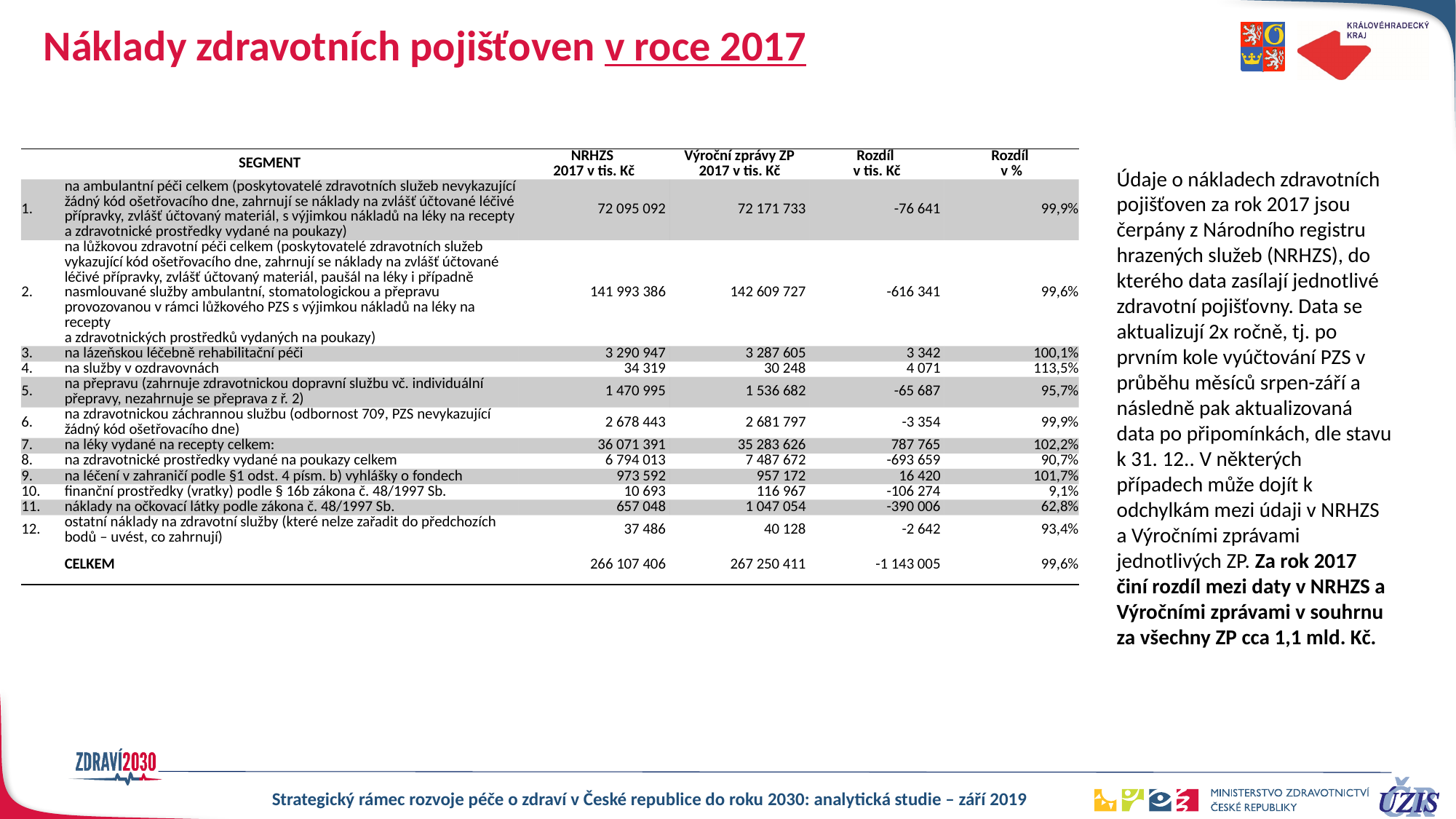

# Náklady zdravotních pojišťoven v roce 2017
| SEGMENT |  | NRHZS 2017 v tis. Kč | Výroční zprávy ZP 2017 v tis. Kč | Rozdíl v tis. Kč | Rozdíl v % |
| --- | --- | --- | --- | --- | --- |
| 1. | na ambulantní péči celkem (poskytovatelé zdravotních služeb nevykazující žádný kód ošetřovacího dne, zahrnují se náklady na zvlášť účtované léčivé přípravky, zvlášť účtovaný materiál, s výjimkou nákladů na léky na recepty a zdravotnické prostředky vydané na poukazy) | 72 095 092 | 72 171 733 | -76 641 | 99,9% |
| 2. | na lůžkovou zdravotní péči celkem (poskytovatelé zdravotních služeb vykazující kód ošetřovacího dne, zahrnují se náklady na zvlášť účtované léčivé přípravky, zvlášť účtovaný materiál, paušál na léky i případně nasmlouvané služby ambulantní, stomatologickou a přepravu provozovanou v rámci lůžkového PZS s výjimkou nákladů na léky na recepty a zdravotnických prostředků vydaných na poukazy) | 141 993 386 | 142 609 727 | -616 341 | 99,6% |
| 3. | na lázeňskou léčebně rehabilitační péči | 3 290 947 | 3 287 605 | 3 342 | 100,1% |
| 4. | na služby v ozdravovnách | 34 319 | 30 248 | 4 071 | 113,5% |
| 5. | na přepravu (zahrnuje zdravotnickou dopravní službu vč. individuální přepravy, nezahrnuje se přeprava z ř. 2) | 1 470 995 | 1 536 682 | -65 687 | 95,7% |
| 6. | na zdravotnickou záchrannou službu (odbornost 709, PZS nevykazující žádný kód ošetřovacího dne) | 2 678 443 | 2 681 797 | -3 354 | 99,9% |
| 7. | na léky vydané na recepty celkem: | 36 071 391 | 35 283 626 | 787 765 | 102,2% |
| 8. | na zdravotnické prostředky vydané na poukazy celkem | 6 794 013 | 7 487 672 | -693 659 | 90,7% |
| 9. | na léčení v zahraničí podle §1 odst. 4 písm. b) vyhlášky o fondech | 973 592 | 957 172 | 16 420 | 101,7% |
| 10. | finanční prostředky (vratky) podle § 16b zákona č. 48/1997 Sb. | 10 693 | 116 967 | -106 274 | 9,1% |
| 11. | náklady na očkovací látky podle zákona č. 48/1997 Sb. | 657 048 | 1 047 054 | -390 006 | 62,8% |
| 12. | ostatní náklady na zdravotní služby (které nelze zařadit do předchozích bodů – uvést, co zahrnují) | 37 486 | 40 128 | -2 642 | 93,4% |
|  | CELKEM | 266 107 406 | 267 250 411 | -1 143 005 | 99,6% |
Údaje o nákladech zdravotních pojišťoven za rok 2017 jsou čerpány z Národního registru hrazených služeb (NRHZS), do kterého data zasílají jednotlivé zdravotní pojišťovny. Data se aktualizují 2x ročně, tj. po prvním kole vyúčtování PZS v průběhu měsíců srpen-září a následně pak aktualizovaná data po připomínkách, dle stavu k 31. 12.. V některých případech může dojít k odchylkám mezi údaji v NRHZS a Výročními zprávami jednotlivých ZP. Za rok 2017 činí rozdíl mezi daty v NRHZS a Výročními zprávami v souhrnu za všechny ZP cca 1,1 mld. Kč.